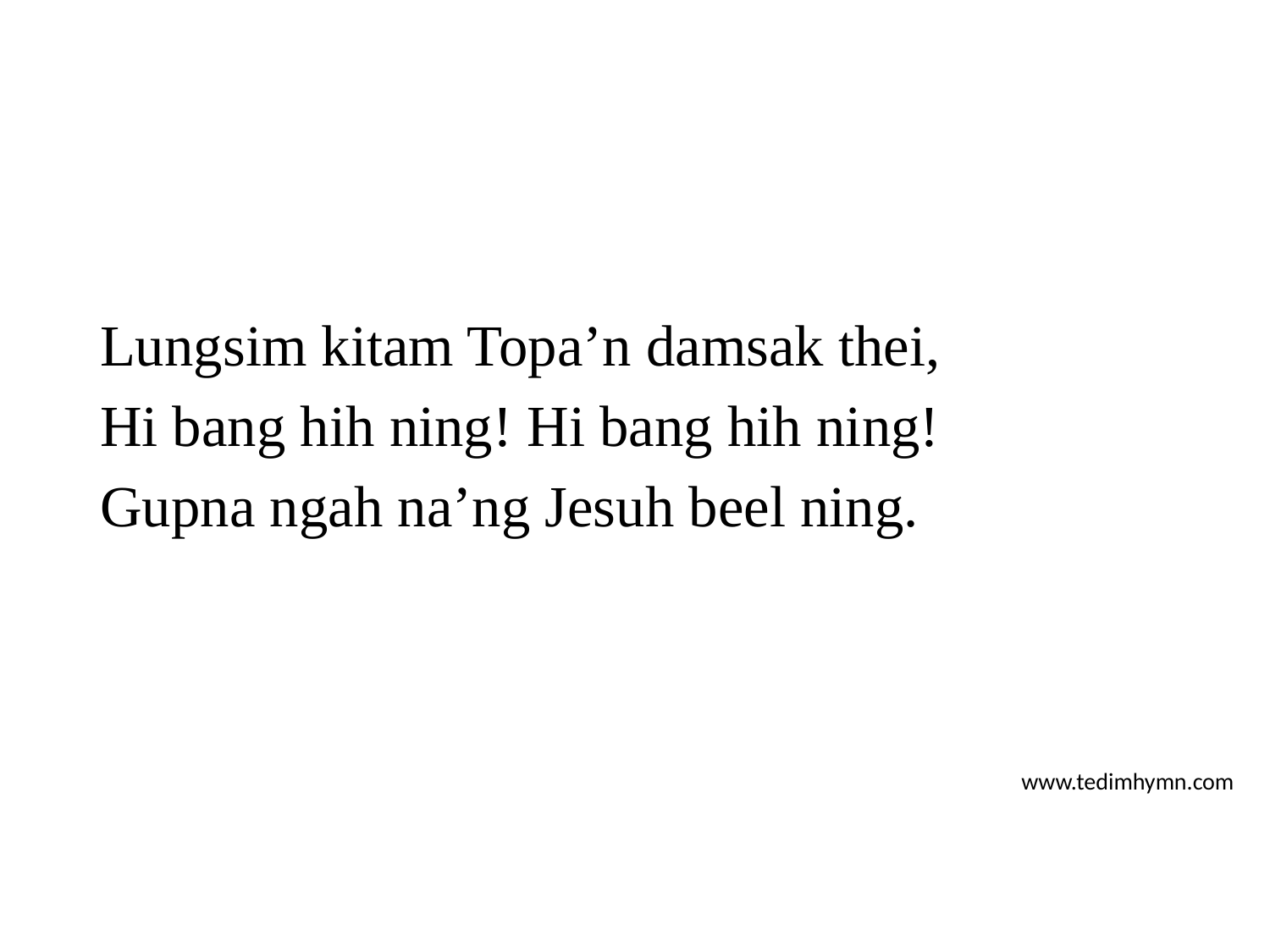

Lungsim kitam Topa’n damsak thei,
Hi bang hih ning! Hi bang hih ning!
Gupna ngah na’ng Jesuh beel ning.
www.tedimhymn.com